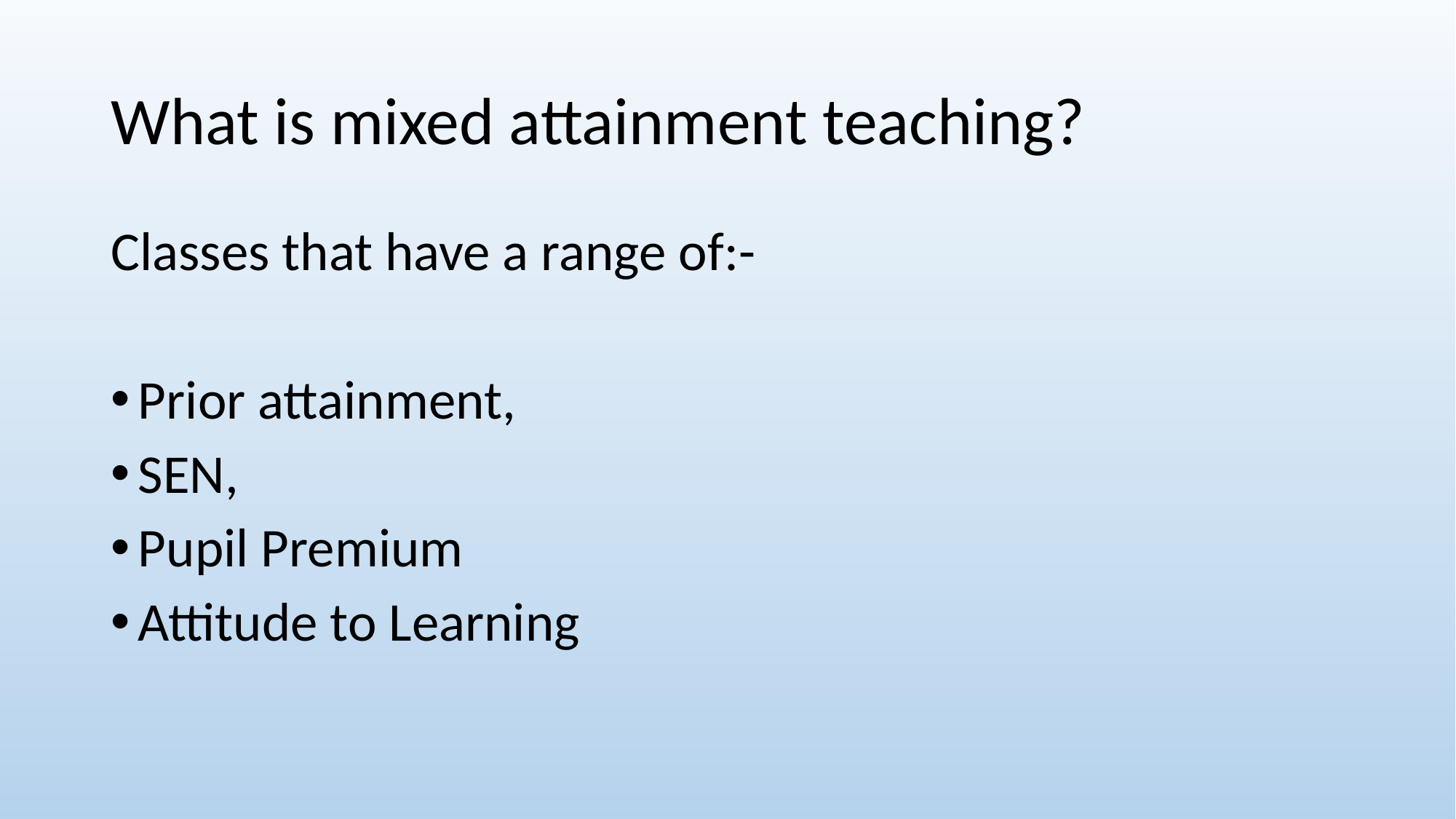

# What is mixed attainment teaching?
Classes that have a range of:-

Prior attainment,
SEN,
Pupil Premium
Attitude to Learning